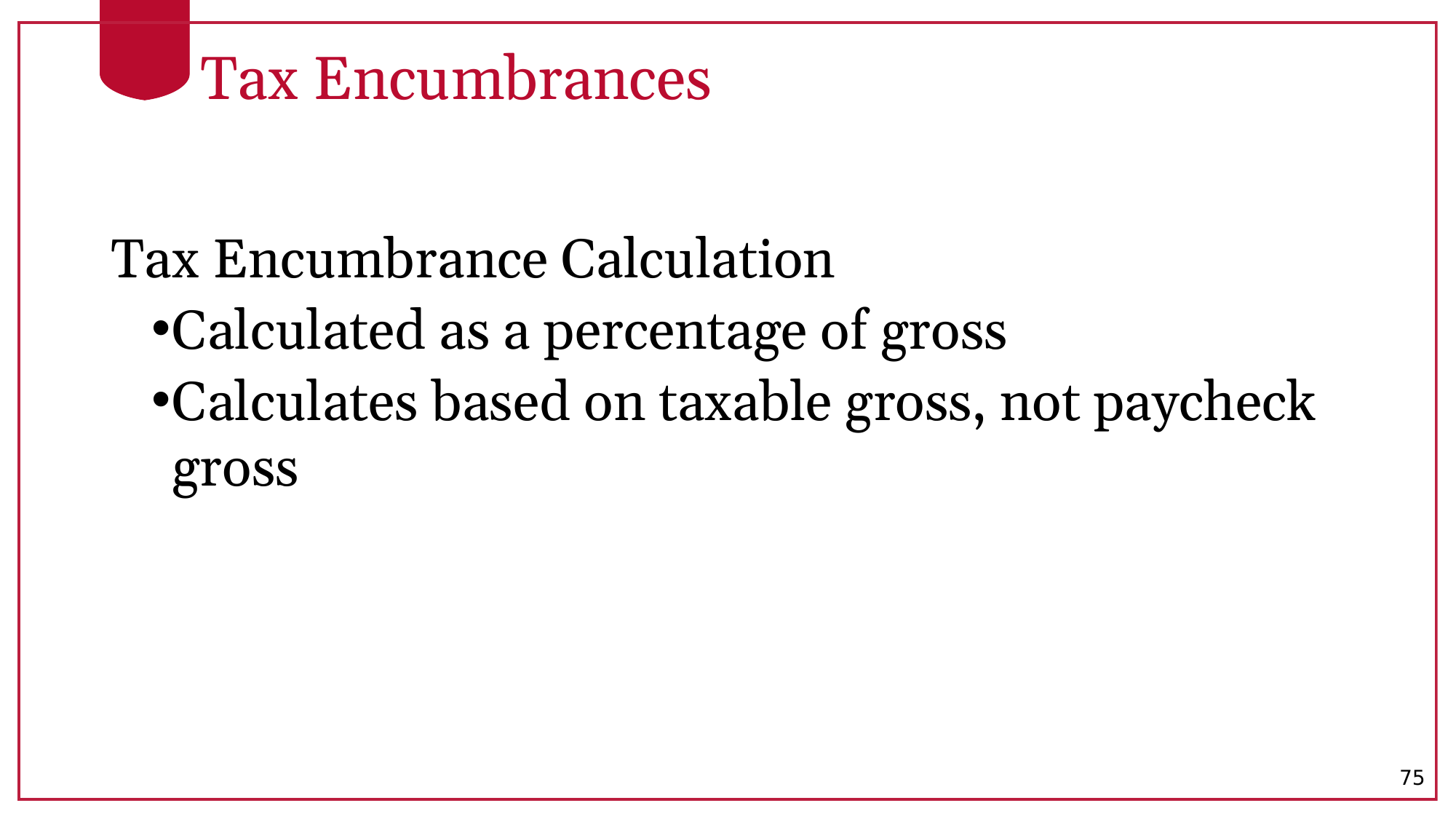

# Tax Encumbrances
Tax Encumbrance Calculation
Calculated as a percentage of gross
Calculates based on taxable gross, not paycheck gross

75